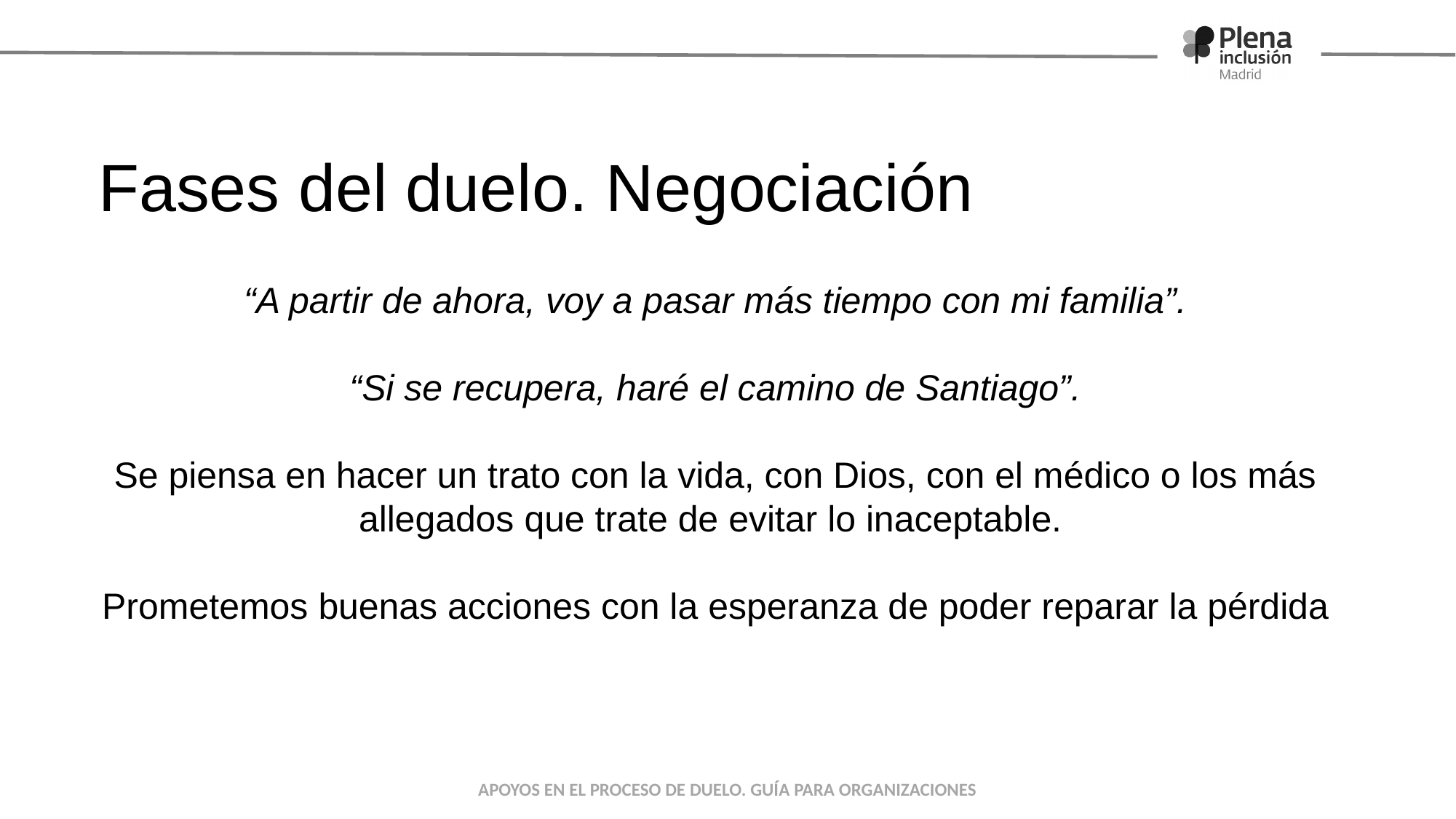

# Fases del duelo. Negociación
“A partir de ahora, voy a pasar más tiempo con mi familia”.

“Si se recupera, haré el camino de Santiago”.

Se piensa en hacer un trato con la vida, con Dios, con el médico o los más allegados que trate de evitar lo inaceptable.

Prometemos buenas acciones con la esperanza de poder reparar la pérdida